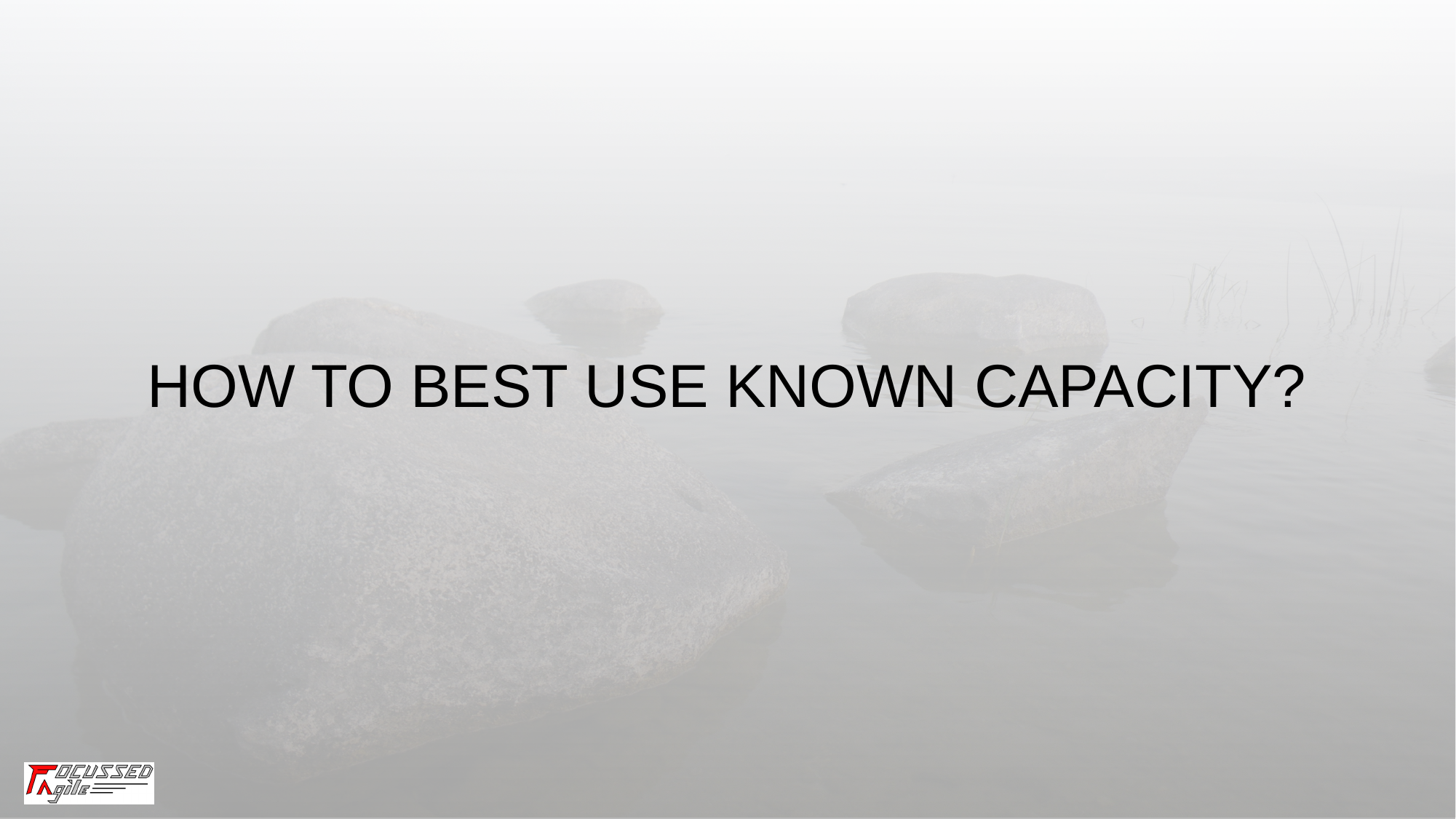

# How to best use known capacity?